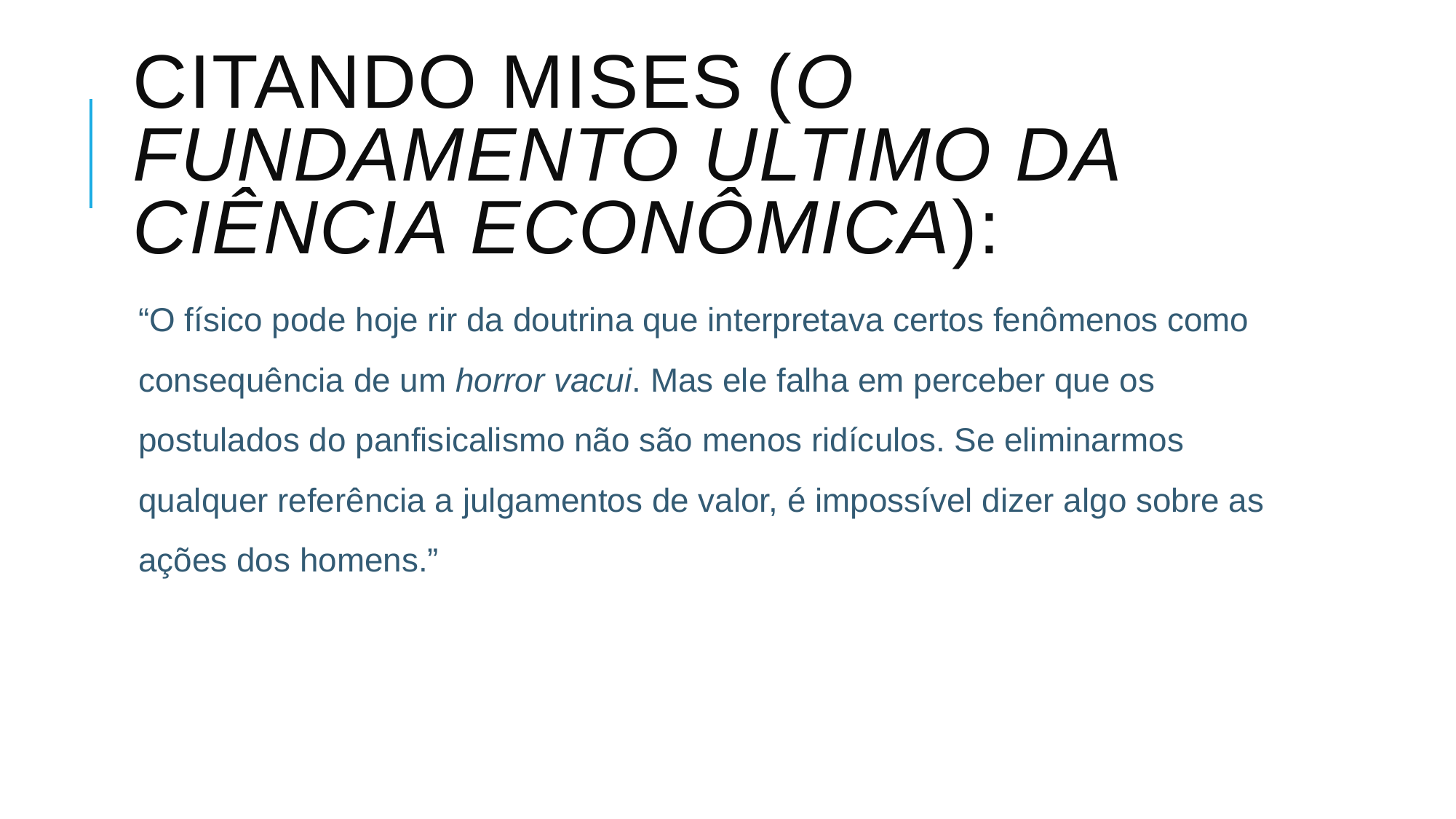

# Citando MISES (O fundamento ultimo da ciência econômica):
“O físico pode hoje rir da doutrina que interpretava certos fenômenos como consequência de um horror vacui. Mas ele falha em perceber que os postulados do panfisicalismo não são menos ridículos. Se eliminarmos qualquer referência a julgamentos de valor, é impossível dizer algo sobre as ações dos homens.”